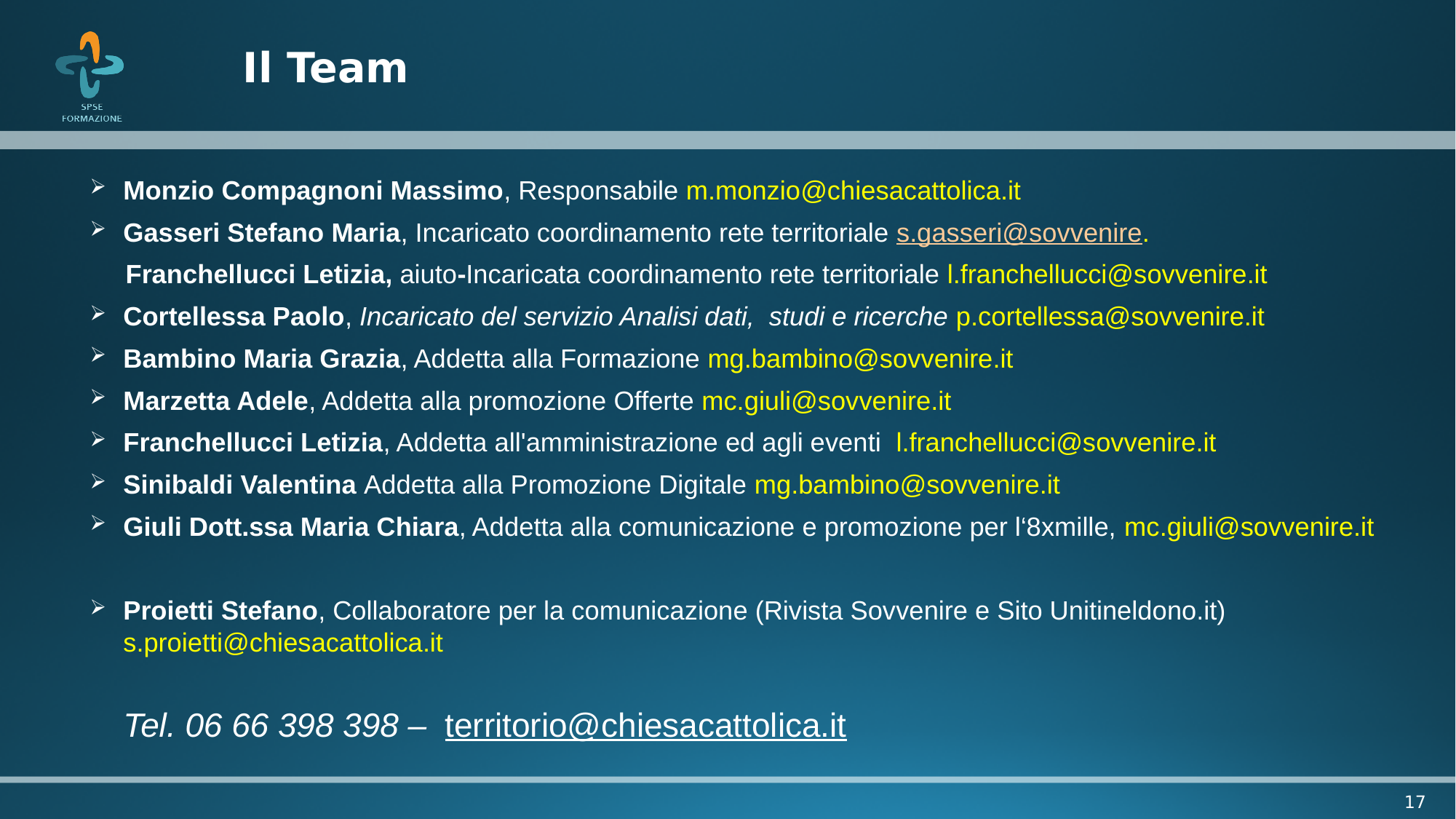

# Il Team
Monzio Compagnoni Massimo, Responsabile m.monzio@chiesacattolica.it
Gasseri Stefano Maria, Incaricato coordinamento rete territoriale s.gasseri@sovvenire.
Franchellucci Letizia, aiuto-Incaricata coordinamento rete territoriale l.franchellucci@sovvenire.it
Cortellessa Paolo, Incaricato del servizio Analisi dati,  studi e ricerche p.cortellessa@sovvenire.it
Bambino Maria Grazia, Addetta alla Formazione mg.bambino@sovvenire.it
Marzetta Adele, Addetta alla promozione Offerte mc.giuli@sovvenire.it
Franchellucci Letizia, Addetta all'amministrazione ed agli eventi  l.franchellucci@sovvenire.it
Sinibaldi Valentina Addetta alla Promozione Digitale mg.bambino@sovvenire.it
Giuli Dott.ssa Maria Chiara, Addetta alla comunicazione e promozione per l‘8xmille, mc.giuli@sovvenire.it

Proietti Stefano, Collaboratore per la comunicazione (Rivista Sovvenire e Sito Unitineldono.it) s.proietti@chiesacattolica.it

	Tel. 06 66 398 398 –  territorio@chiesacattolica.it
17